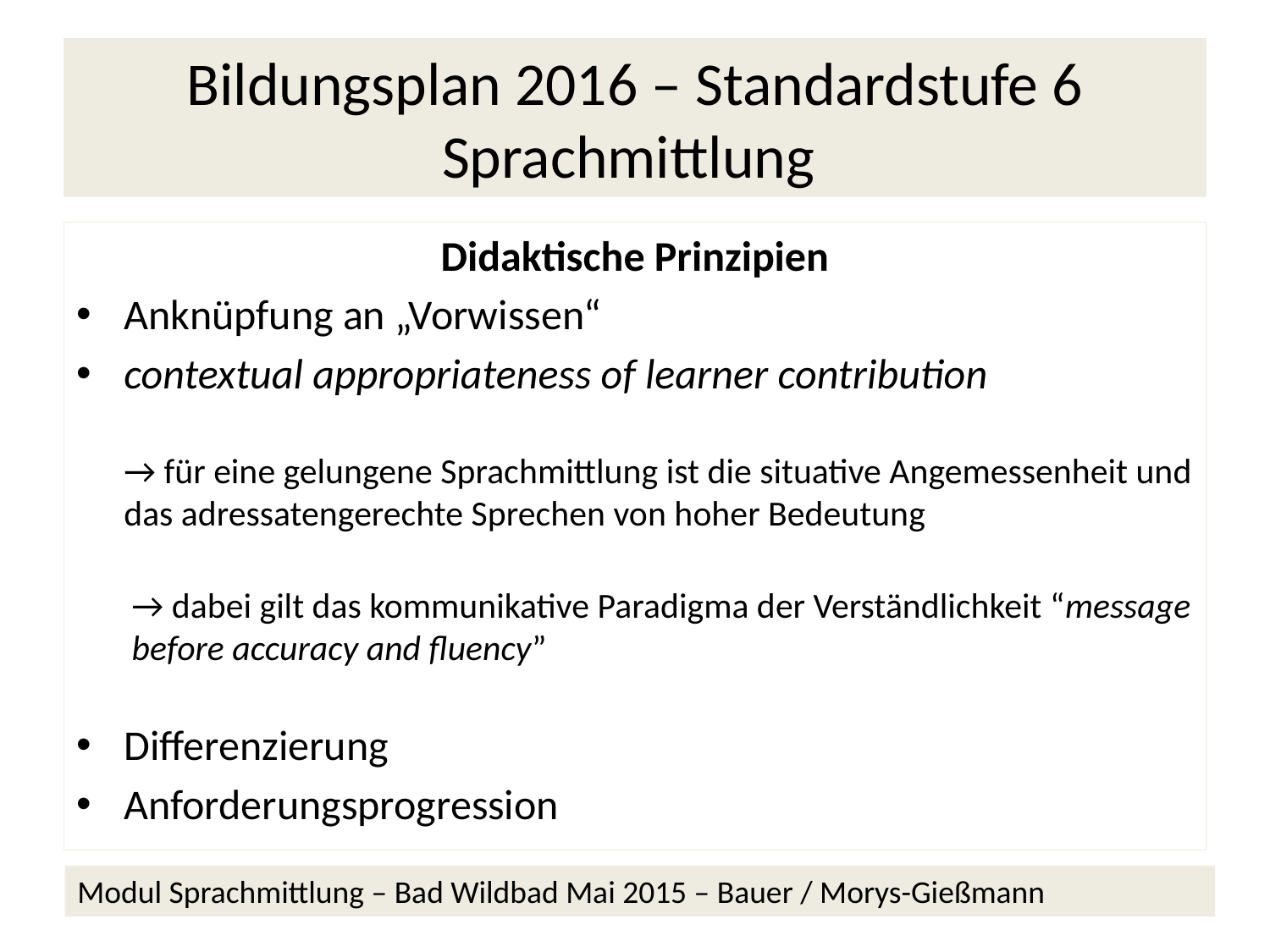

# Bildungsplan 2016 – Standardstufe 6 Sprachmittlung
Didaktische Prinzipien
Anknüpfung an „Vorwissen“
contextual appropriateness of learner contribution
→ für eine gelungene Sprachmittlung ist die situative Angemessenheit und das adressatengerechte Sprechen von hoher Bedeutung
→ dabei gilt das kommunikative Paradigma der Verständlichkeit “message before accuracy and fluency”
Differenzierung
Anforderungsprogression

Modul Sprachmittlung – Bad Wildbad Mai 2015 – Bauer / Morys-Gießmann